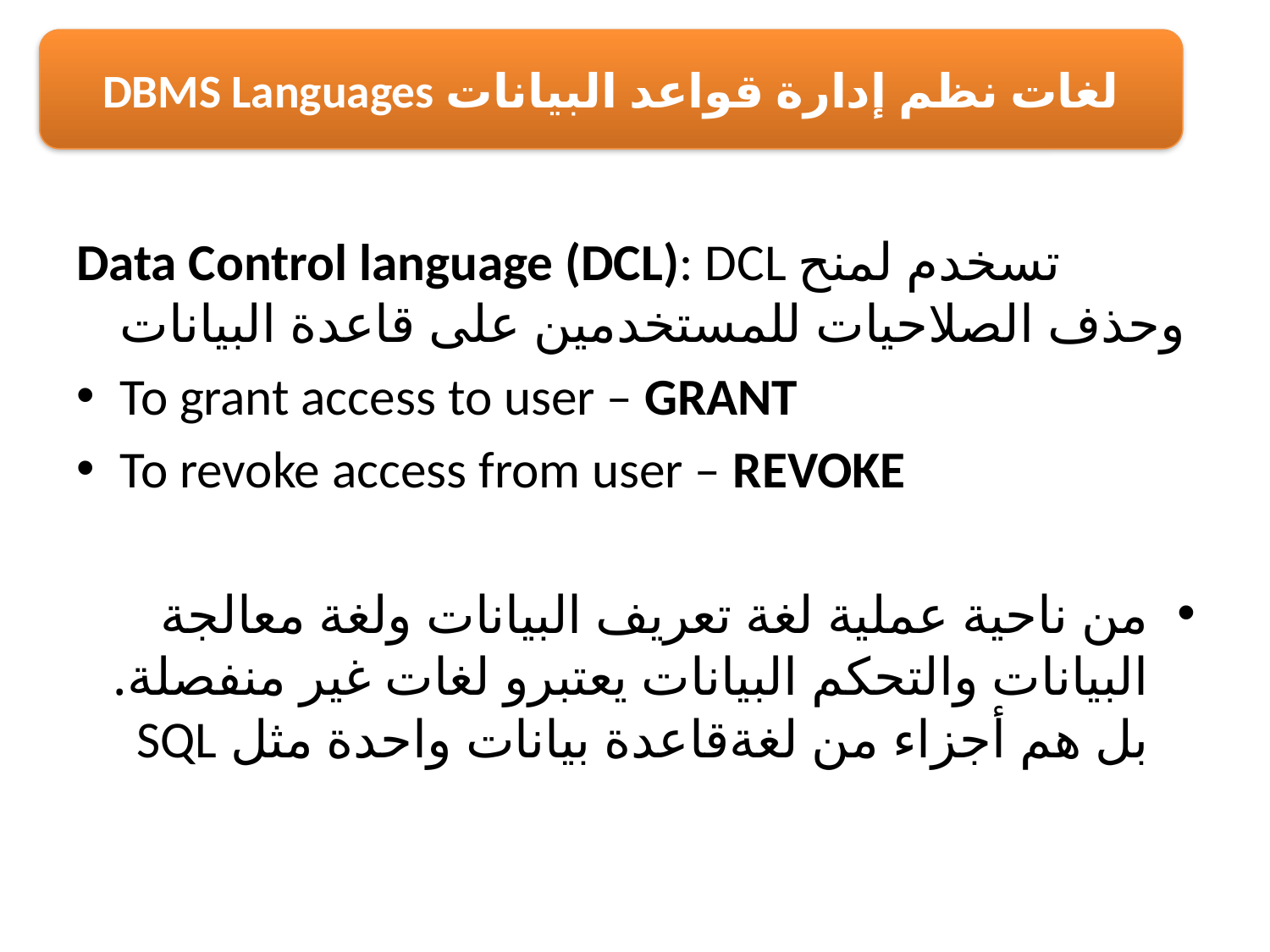

لغات نظم إدارة قواعد البيانات DBMS Languages
Data Control language (DCL): DCL تسخدم لمنح وحذف الصلاحيات للمستخدمين على قاعدة البيانات
To grant access to user – GRANT
To revoke access from user – REVOKE

من ناحية عملية لغة تعريف البيانات ولغة معالجة البيانات والتحكم البيانات يعتبرو لغات غير منفصلة. بل هم أجزاء من لغةقاعدة بيانات واحدة مثل SQL